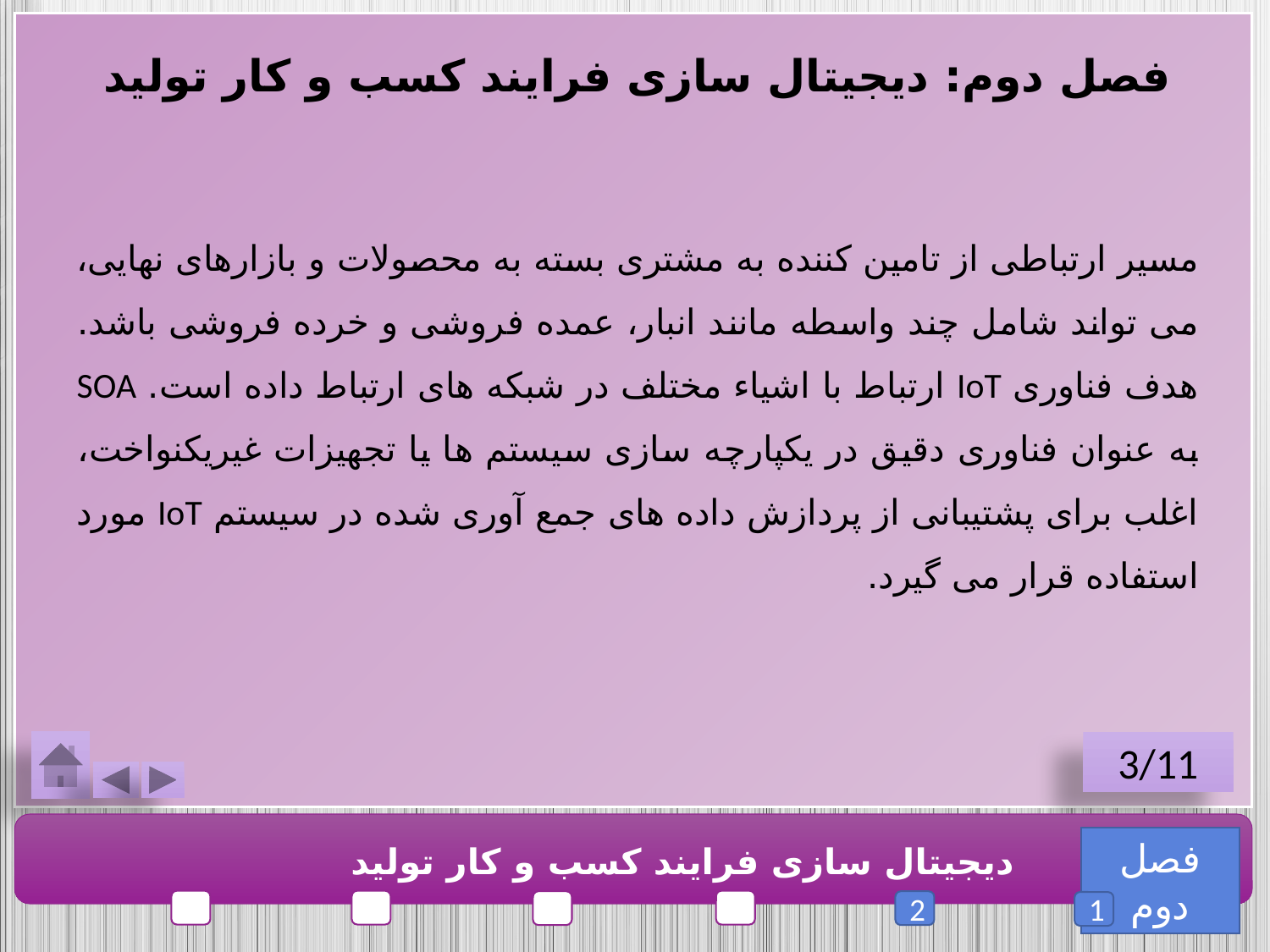

فصل دوم: دیجیتال سازی فرایند کسب و کار تولید

مسیر ارتباطی از تامین کننده به مشتری بسته به محصولات و بازارهای نهایی، می تواند شامل چند واسطه مانند انبار، عمده فروشی و خرده فروشی باشد. هدف فناوری IoT ارتباط با اشیاء مختلف در شبکه های ارتباط داده است. SOA به عنوان فناوری دقیق در یکپارچه سازی سیستم ها یا تجهیزات غیریکنواخت، اغلب برای پشتیبانی از پردازش داده های جمع آوری شده در سیستم IoT مورد استفاده قرار می گیرد.

3/11

فصل دوم
دیجیتال سازی فرایند کسب و کار تولید

2
1